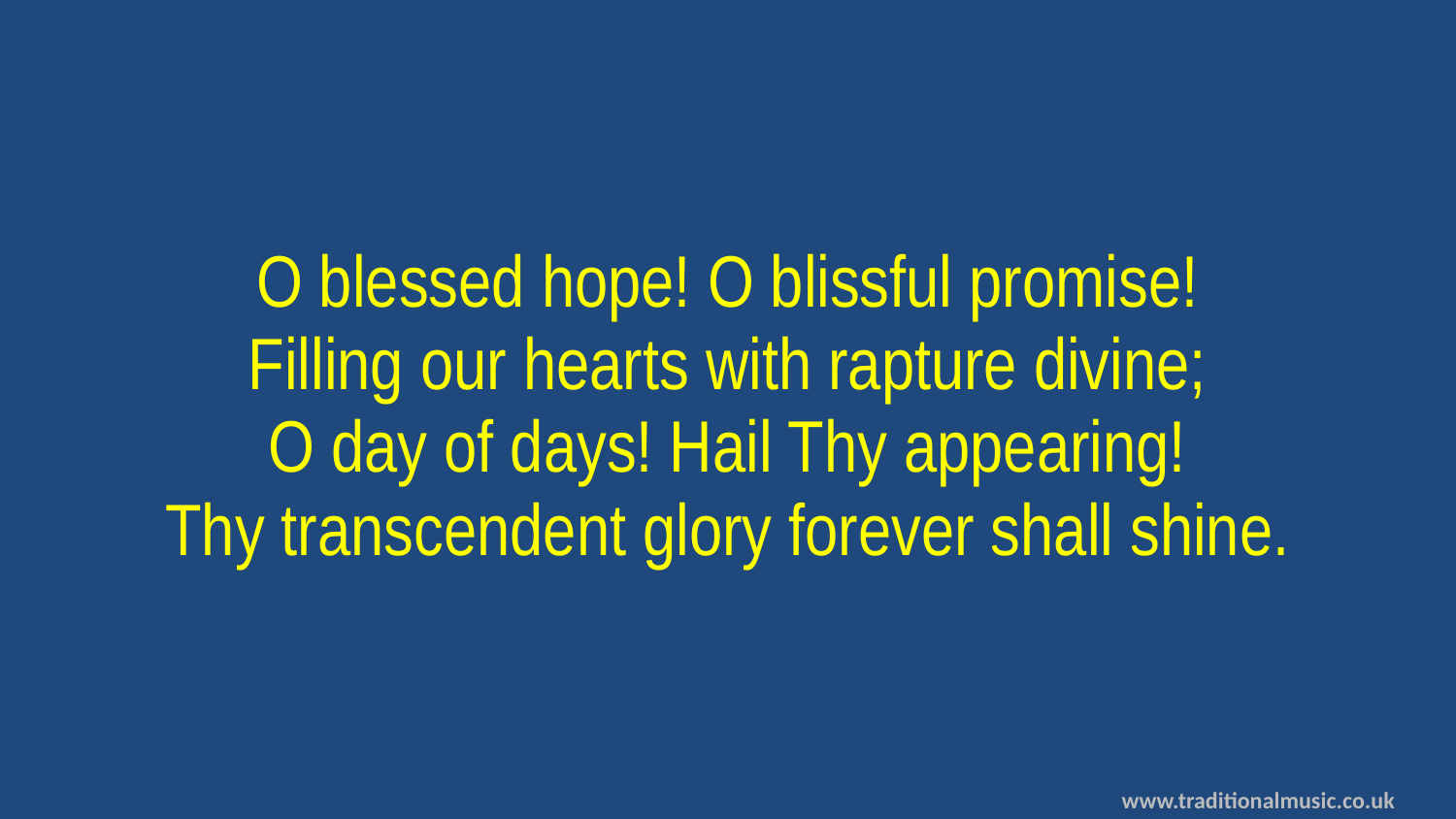

O blessed hope! O blissful promise!
Filling our hearts with rapture divine;
O day of days! Hail Thy appearing!
Thy transcendent glory forever shall shine.